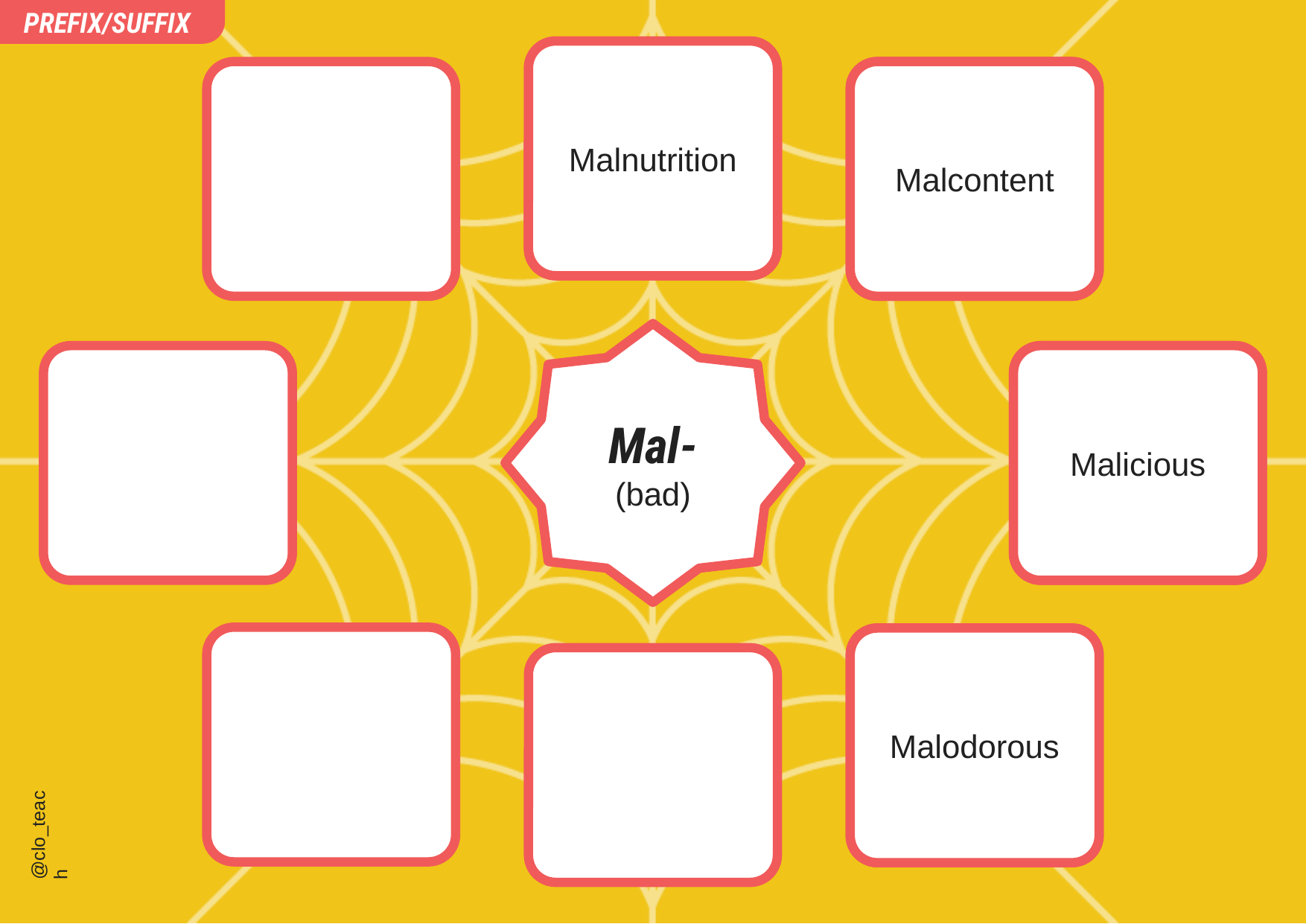

PREFIX/SUFFIX

Malnutrition

Malcontent
Mal-
(bad)

Malicious

Malodorous